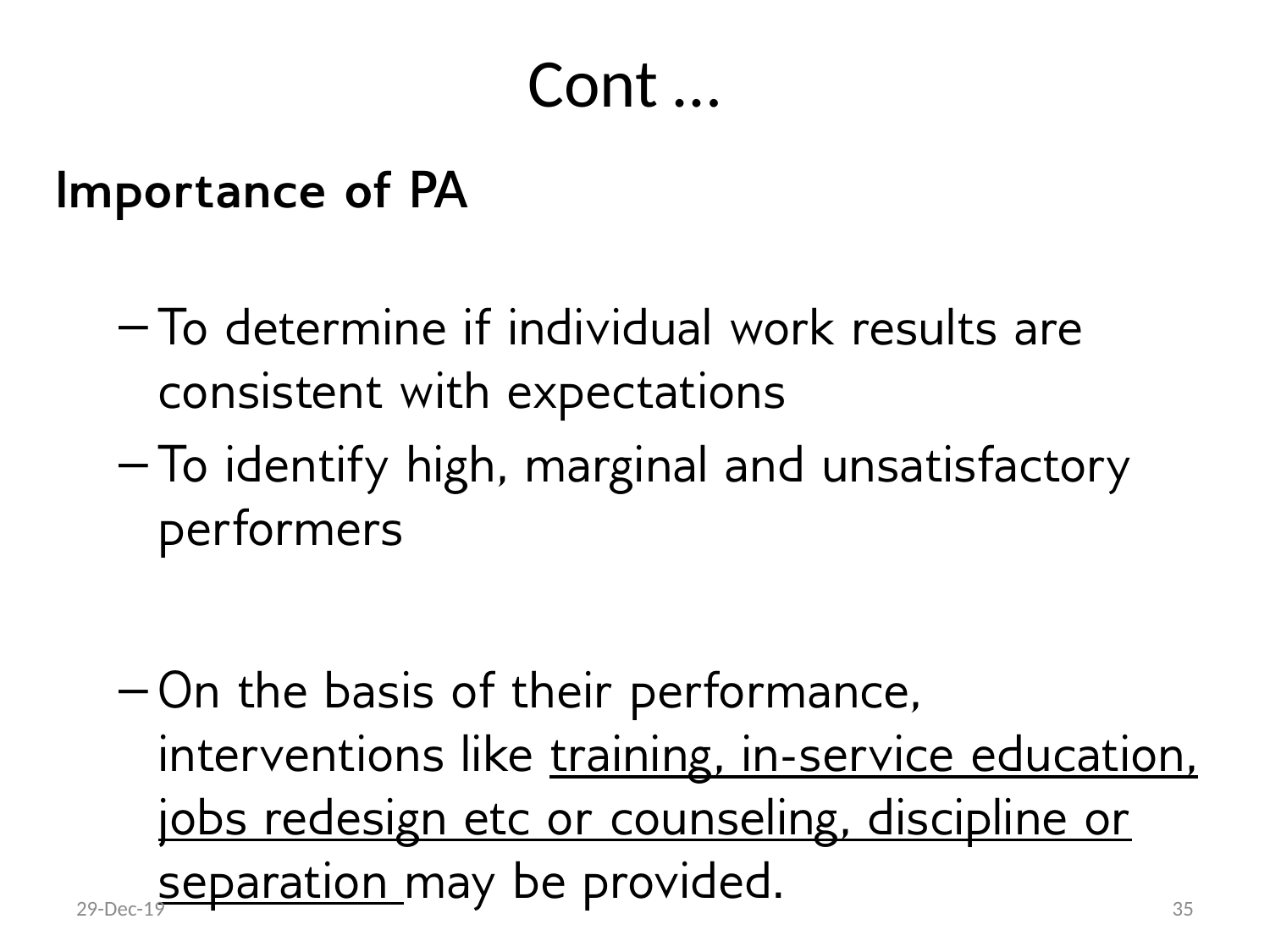

# Cont …
Importance of PA
To determine if individual work results are consistent with expectations
To identify high, marginal and unsatisfactory performers

On the basis of their performance, interventions like training, in-service education, jobs redesign etc or counseling, discipline or separation may be provided.

29-Dec-19
35